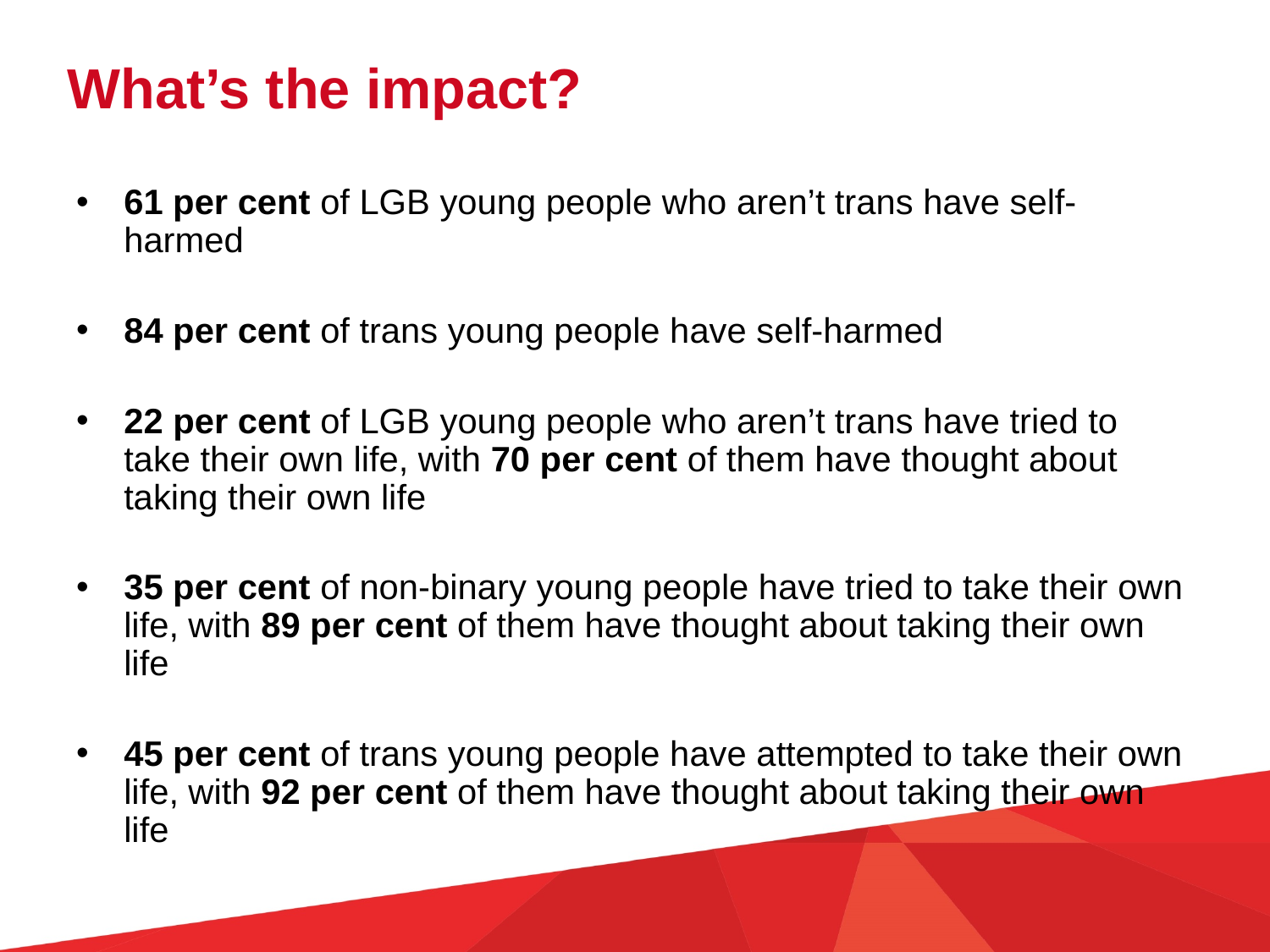

What’s the impact?
61 per cent of LGB young people who aren’t trans have self-harmed

84 per cent of trans young people have self-harmed

22 per cent of LGB young people who aren’t trans have tried to take their own life, with 70 per cent of them have thought about taking their own life

35 per cent of non-binary young people have tried to take their own life, with 89 per cent of them have thought about taking their own life

45 per cent of trans young people have attempted to take their own life, with 92 per cent of them have thought about taking their own life